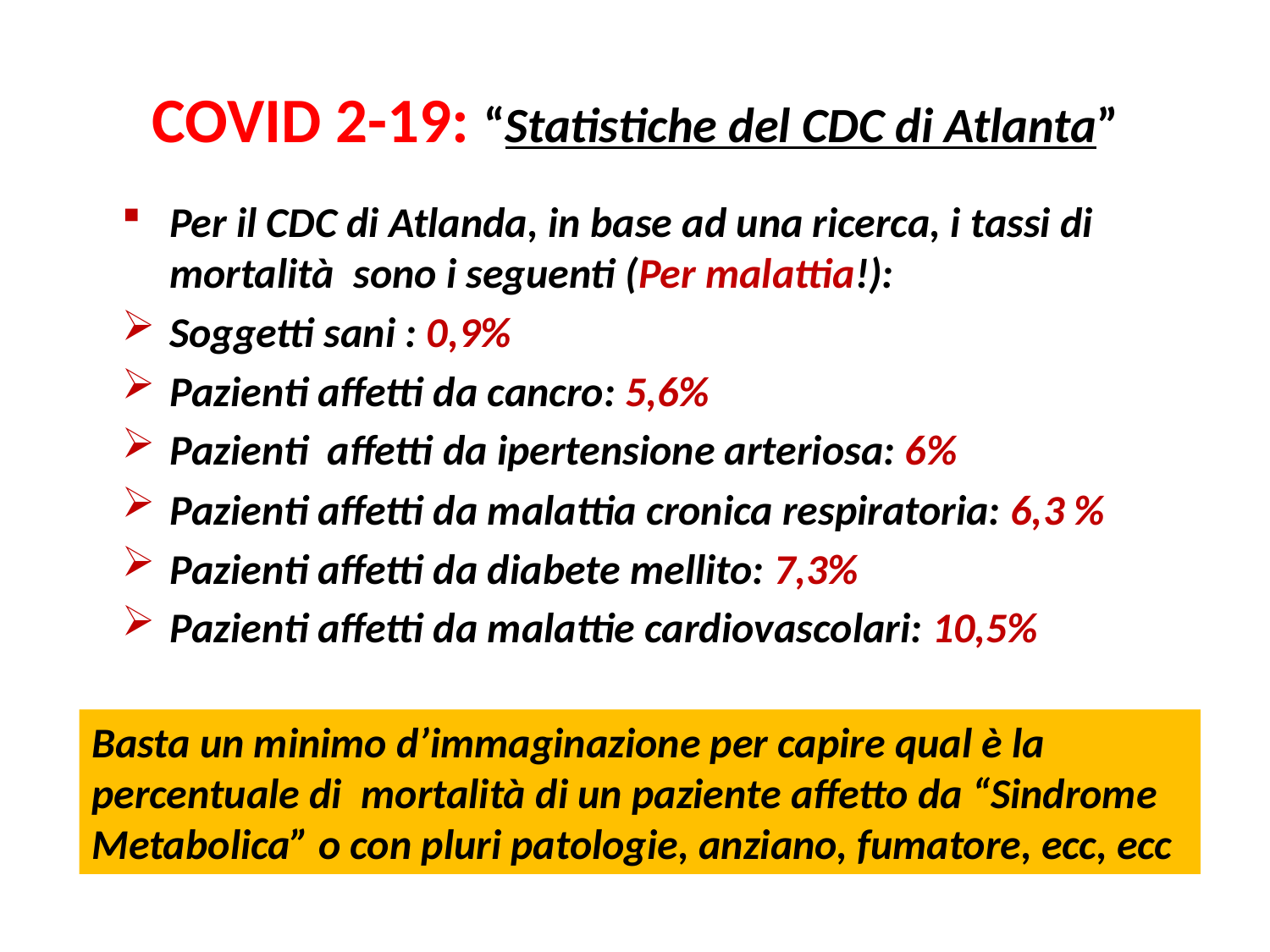

# COVID 2-19: “Statistiche del CDC di Atlanta”
Per il CDC di Atlanda, in base ad una ricerca, i tassi di mortalità  sono i seguenti (Per malattia!):
Soggetti sani : 0,9%
Pazienti affetti da cancro: 5,6%
Pazienti  affetti da ipertensione arteriosa: 6%
Pazienti affetti da malattia cronica respiratoria: 6,3 %
Pazienti affetti da diabete mellito: 7,3%
Pazienti affetti da malattie cardiovascolari: 10,5%

Basta un minimo d’immaginazione per capire qual è la percentuale di  mortalità di un paziente affetto da “Sindrome Metabolica” o con pluri patologie, anziano, fumatore, ecc, ecc